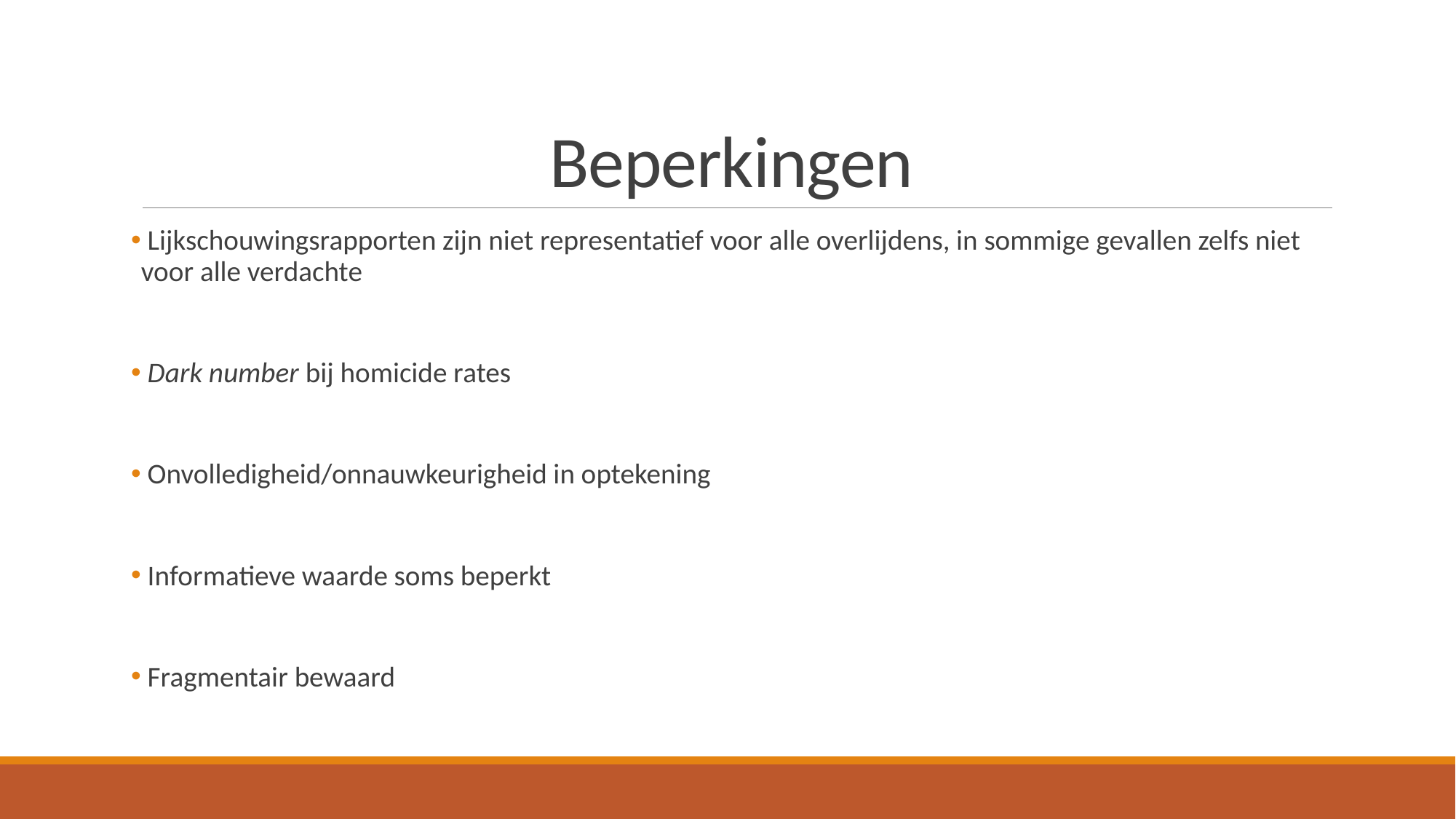

# Beperkingen
 Lijkschouwingsrapporten zijn niet representatief voor alle overlijdens, in sommige gevallen zelfs niet voor alle verdachte

 Dark number bij homicide rates

 Onvolledigheid/onnauwkeurigheid in optekening

 Informatieve waarde soms beperkt

 Fragmentair bewaard